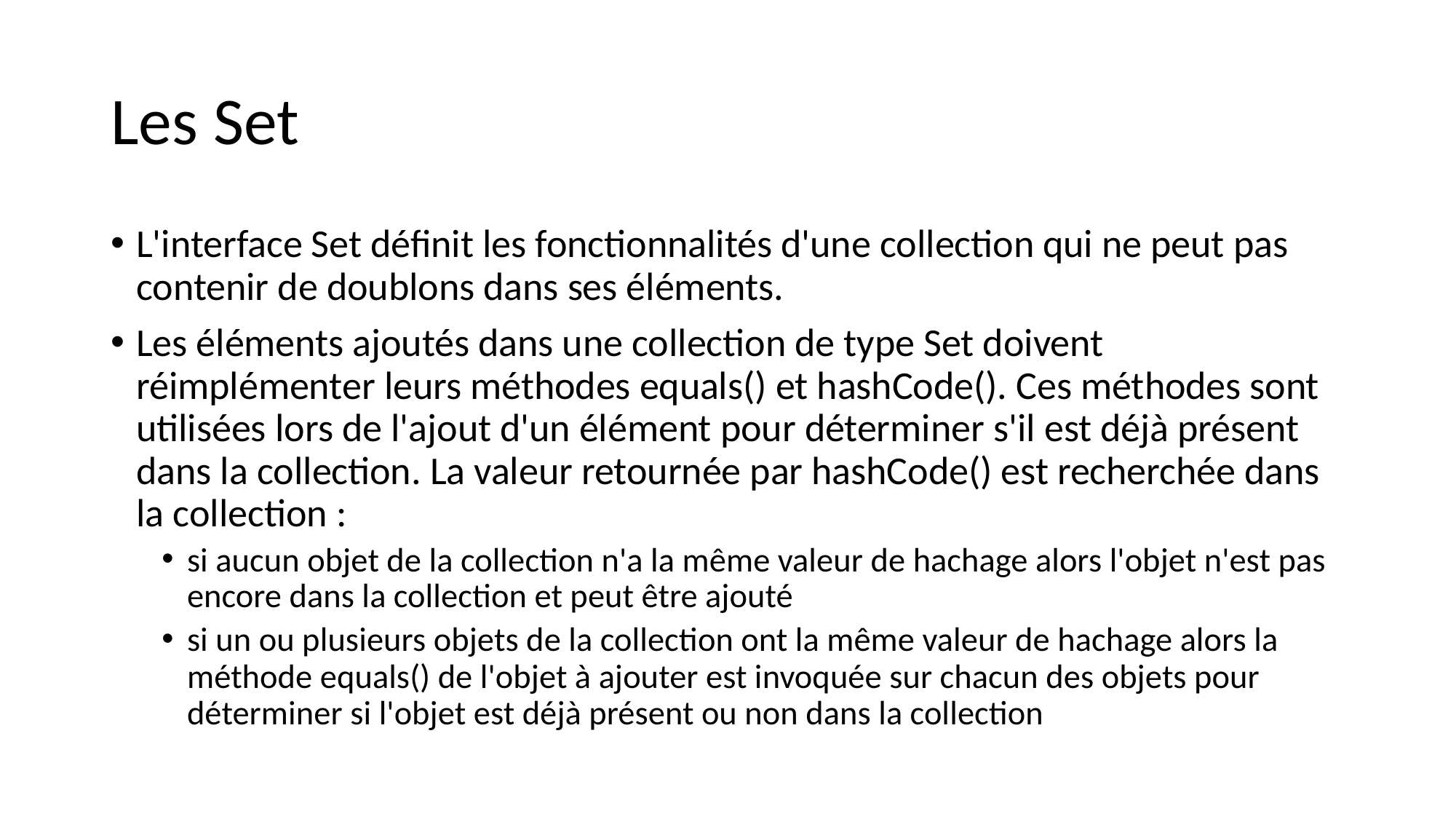

# Les Set
L'interface Set définit les fonctionnalités d'une collection qui ne peut pas contenir de doublons dans ses éléments.
Les éléments ajoutés dans une collection de type Set doivent réimplémenter leurs méthodes equals() et hashCode(). Ces méthodes sont utilisées lors de l'ajout d'un élément pour déterminer s'il est déjà présent dans la collection. La valeur retournée par hashCode() est recherchée dans la collection :
si aucun objet de la collection n'a la même valeur de hachage alors l'objet n'est pas encore dans la collection et peut être ajouté
si un ou plusieurs objets de la collection ont la même valeur de hachage alors la méthode equals() de l'objet à ajouter est invoquée sur chacun des objets pour déterminer si l'objet est déjà présent ou non dans la collection